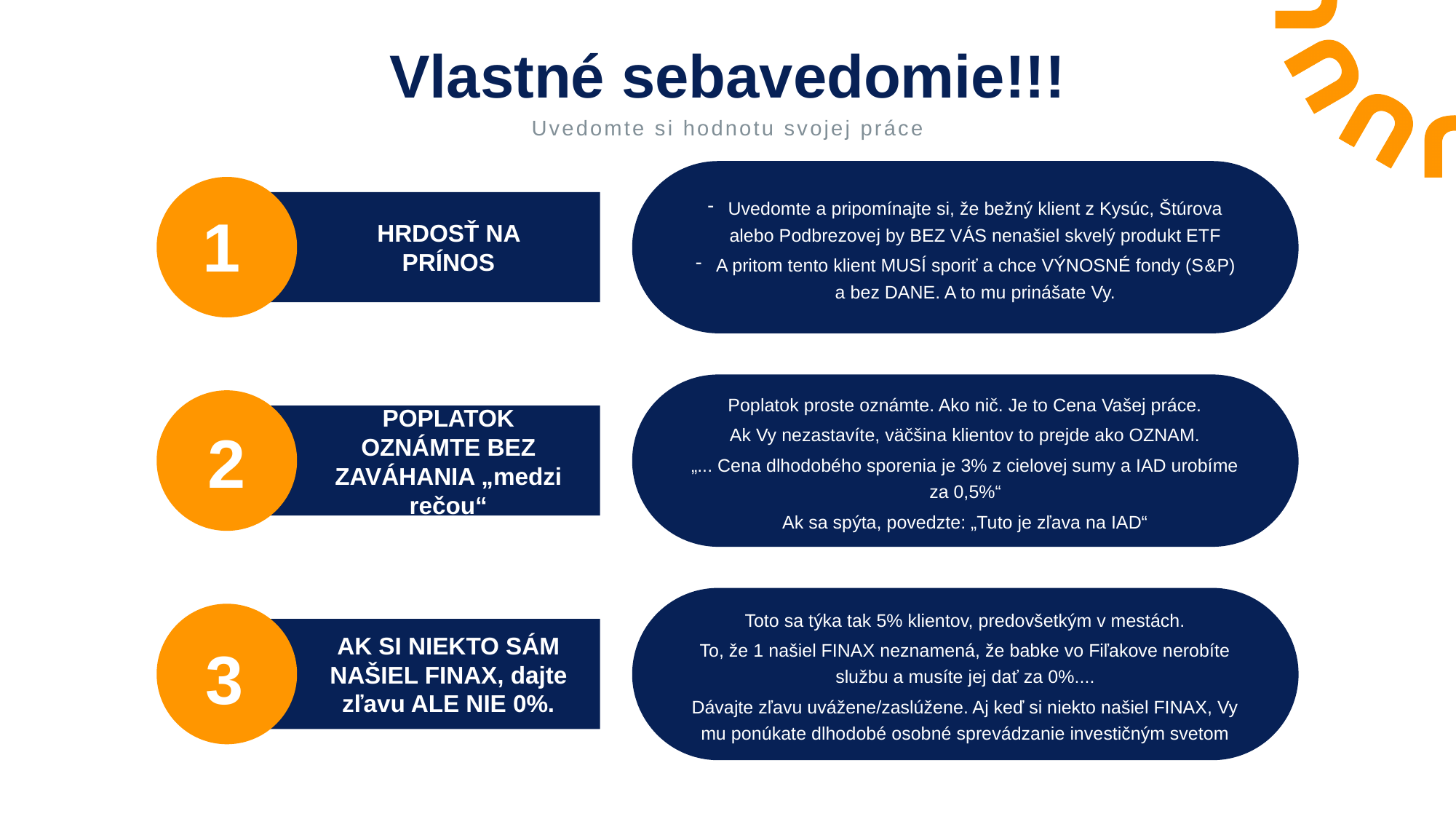

Vlastné sebavedomie!!!
Uvedomte si hodnotu svojej práce

Uvedomte a pripomínajte si, že bežný klient z Kysúc, Štúrova alebo Podbrezovej by BEZ VÁS nenašiel skvelý produkt ETF
A pritom tento klient MUSÍ sporiť a chce VÝNOSNÉ fondy (S&P) a bez DANE. A to mu prinášate Vy.

1
HRDOSŤ NA PRÍNOS

Poplatok proste oznámte. Ako nič. Je to Cena Vašej práce.
Ak Vy nezastavíte, väčšina klientov to prejde ako OZNAM.
„... Cena dlhodobého sporenia je 3% z cielovej sumy a IAD urobíme za 0,5%“
Ak sa spýta, povedzte: „Tuto je zľava na IAD“

POPLATOK OZNÁMTE BEZ ZAVÁHANIA „medzi rečou“

2

Toto sa týka tak 5% klientov, predovšetkým v mestách.
To, že 1 našiel FINAX neznamená, že babke vo Fiľakove nerobíte službu a musíte jej dať za 0%....
Dávajte zľavu uvážene/zaslúžene. Aj keď si niekto našiel FINAX, Vy mu ponúkate dlhodobé osobné sprevádzanie investičným svetom

AK SI NIEKTO SÁM NAŠIEL FINAX, dajte zľavu ALE NIE 0%.
3